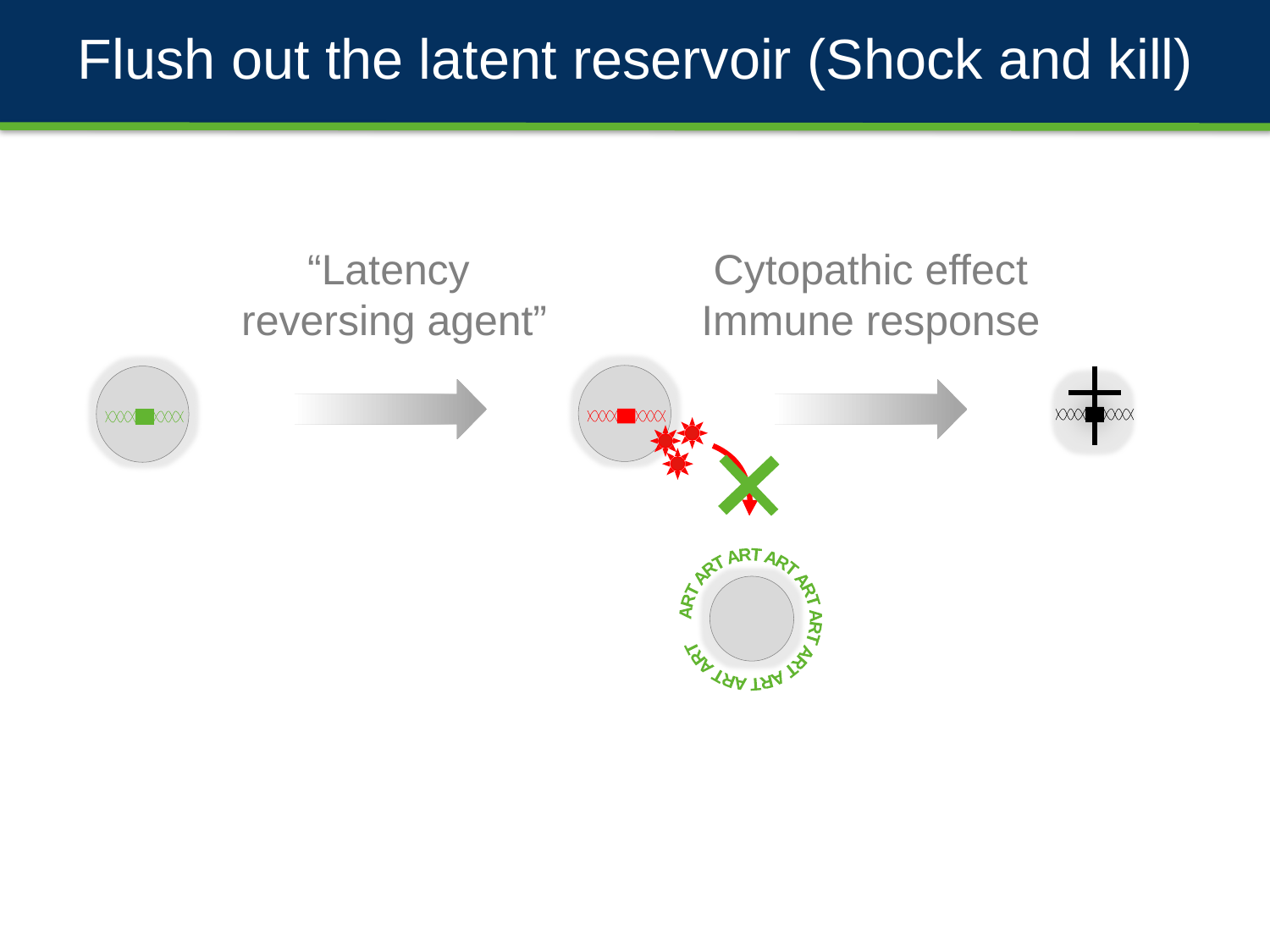

Flush out the latent reservoir (Shock and kill)
“Latency
reversing agent”

Cytopathic effect
Immune response

ART ART ART ART ART ART ART ART ART ART